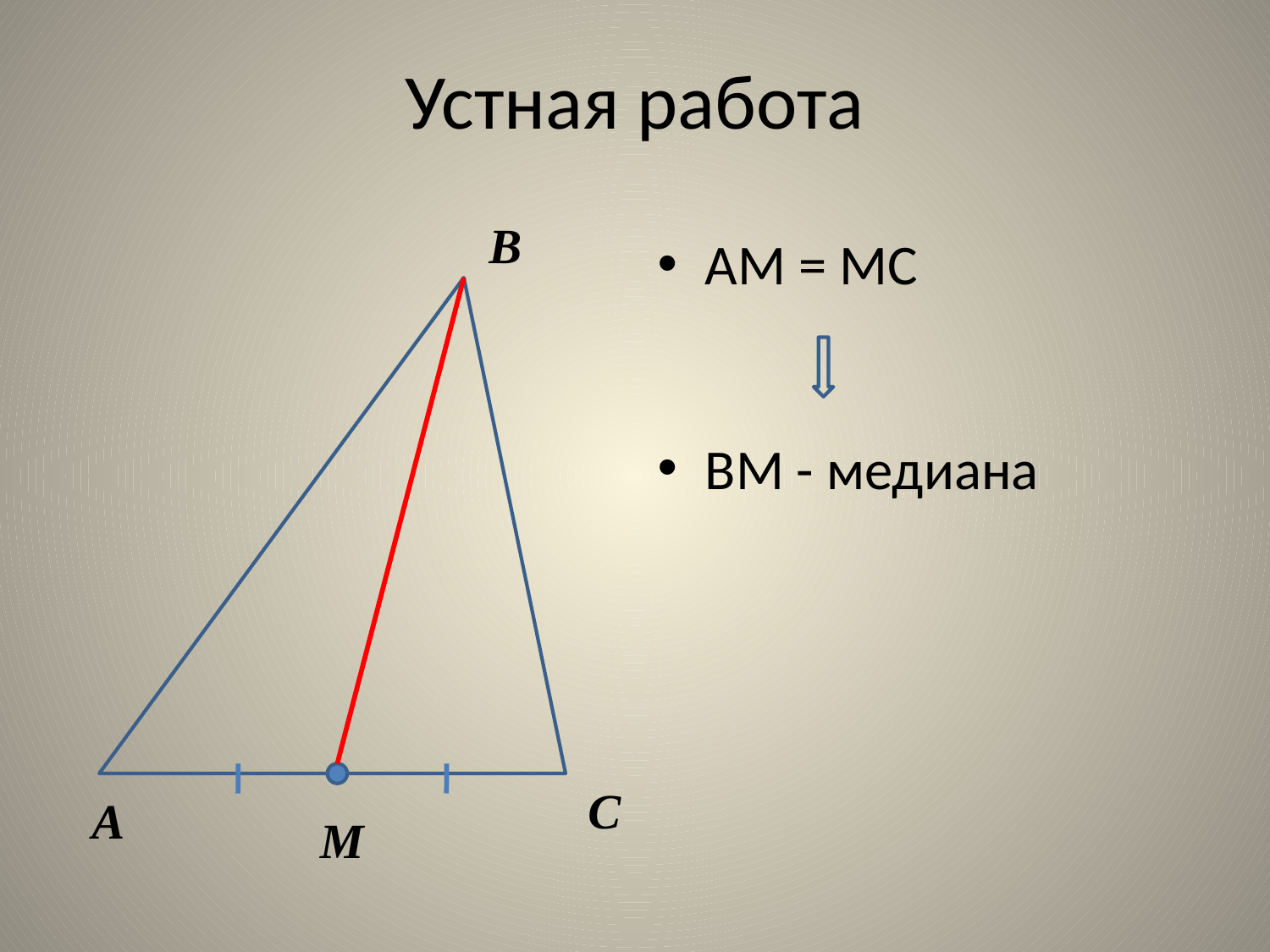

# Устная работа
В
АМ = МС

ВМ - медиана

С
А
М